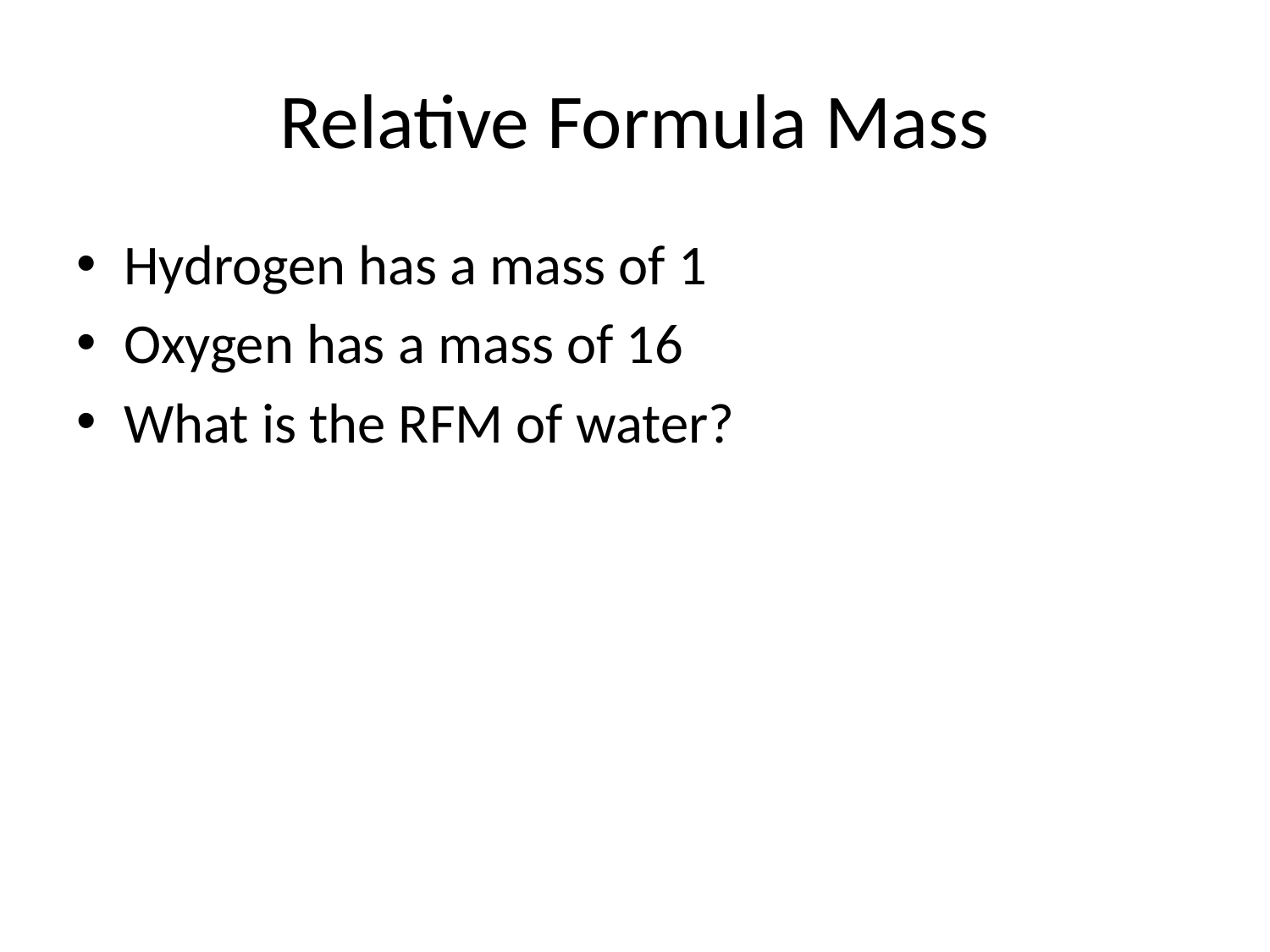

# Relative Formula Mass
Hydrogen has a mass of 1
Oxygen has a mass of 16
What is the RFM of water?